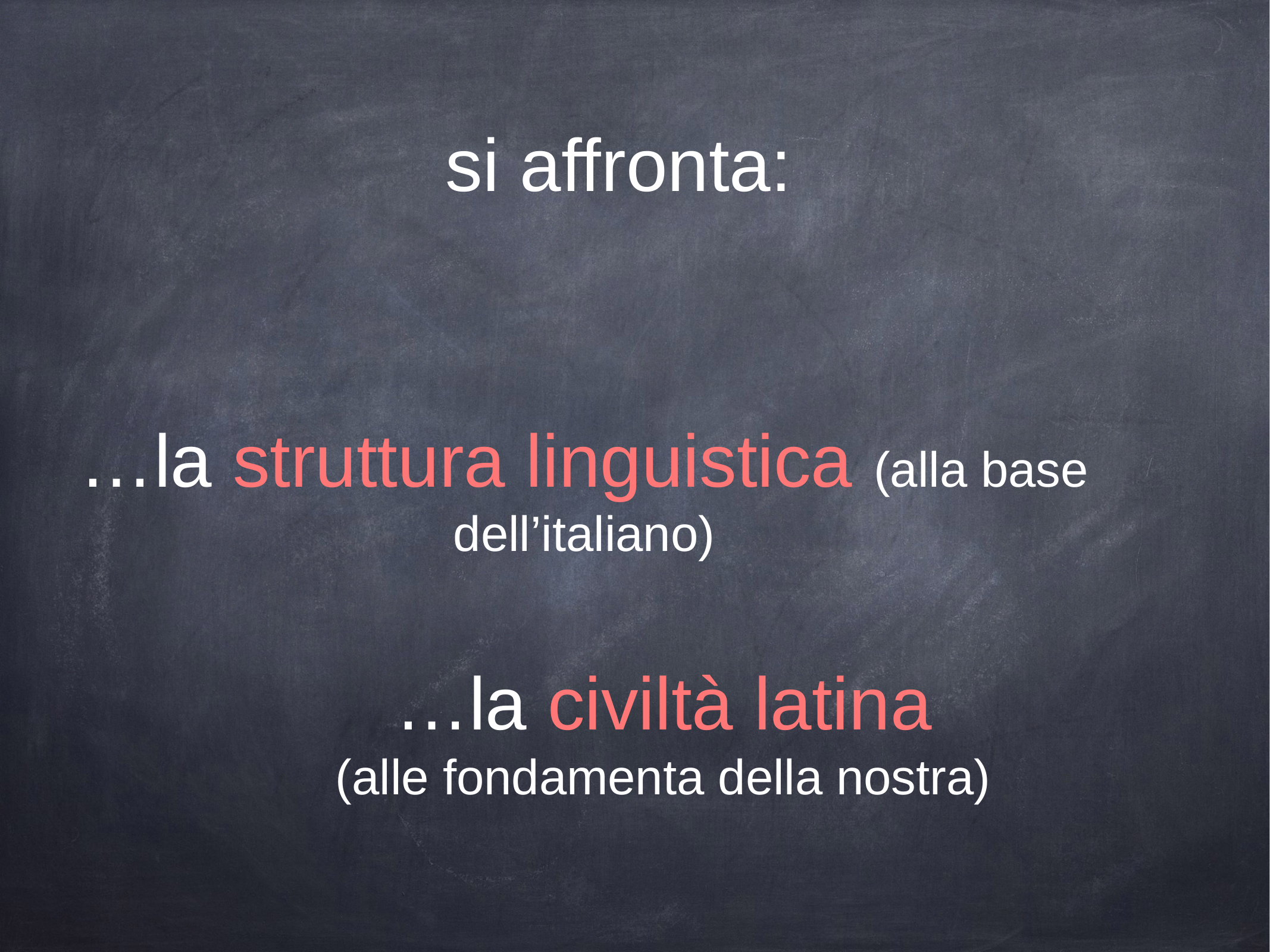

si affronta:
…la struttura linguistica (alla base dell’italiano)
…la civiltà latina
(alle fondamenta della nostra)